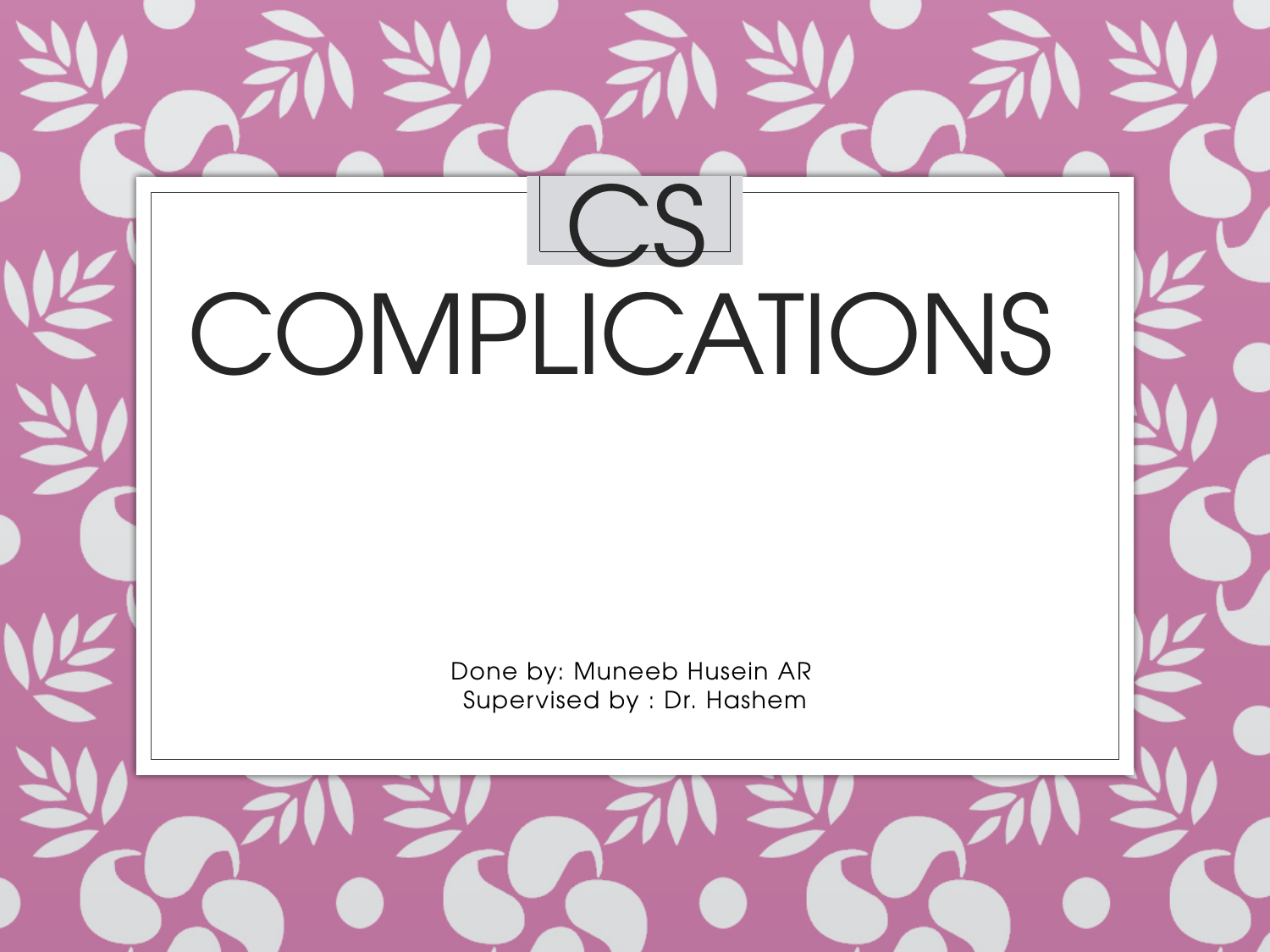

# CS Complications
Done by: Muneeb Husein AR
Supervised by : Dr. Hashem